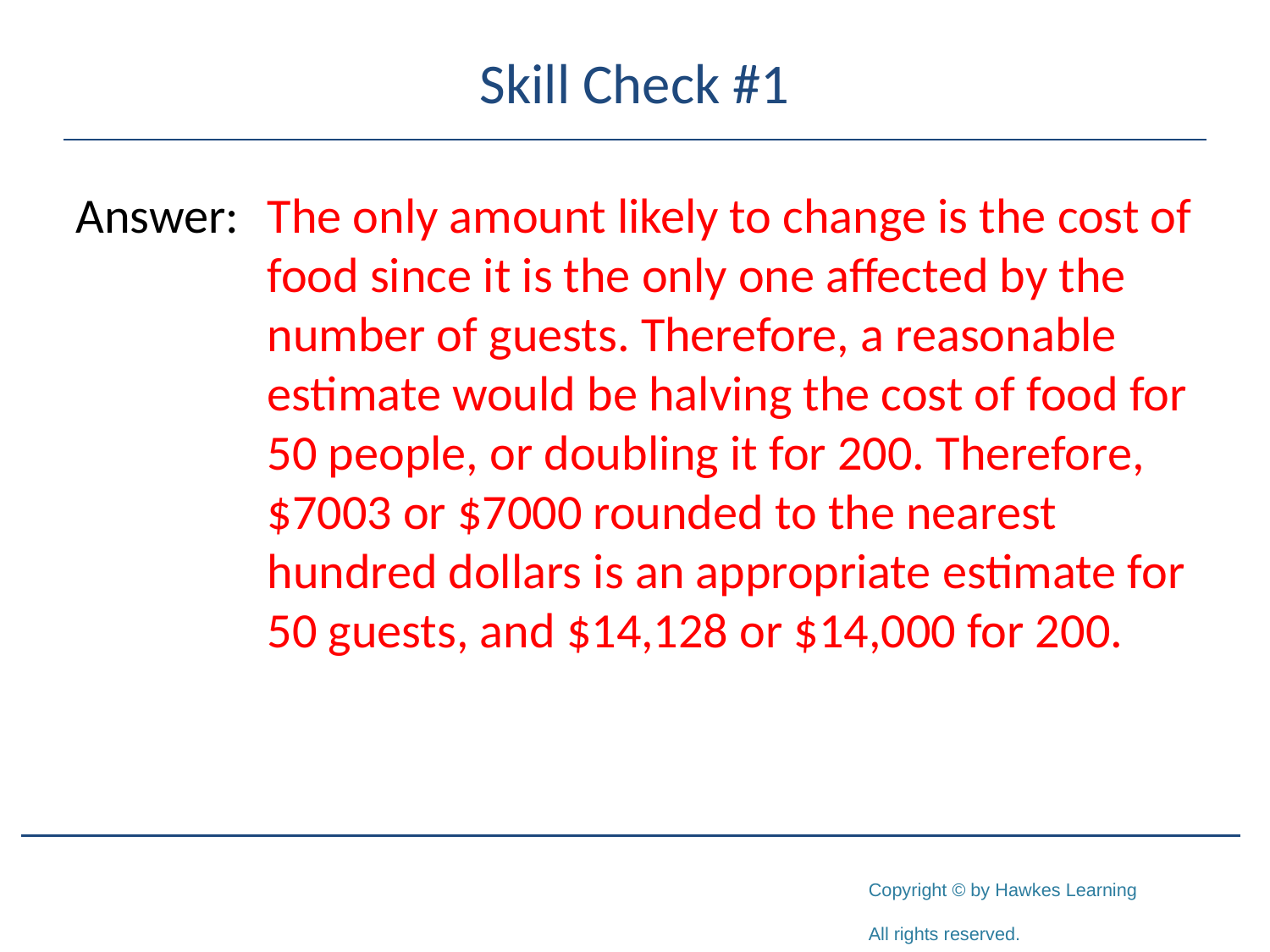

# Skill Check #1
Answer:	The only amount likely to change is the cost of food since it is the only one affected by the number of guests. Therefore, a reasonable estimate would be halving the cost of food for 50 people, or doubling it for 200. Therefore, $7003 or $7000 rounded to the nearest hundred dollars is an appropriate estimate for 50 guests, and $14,128 or $14,000 for 200.